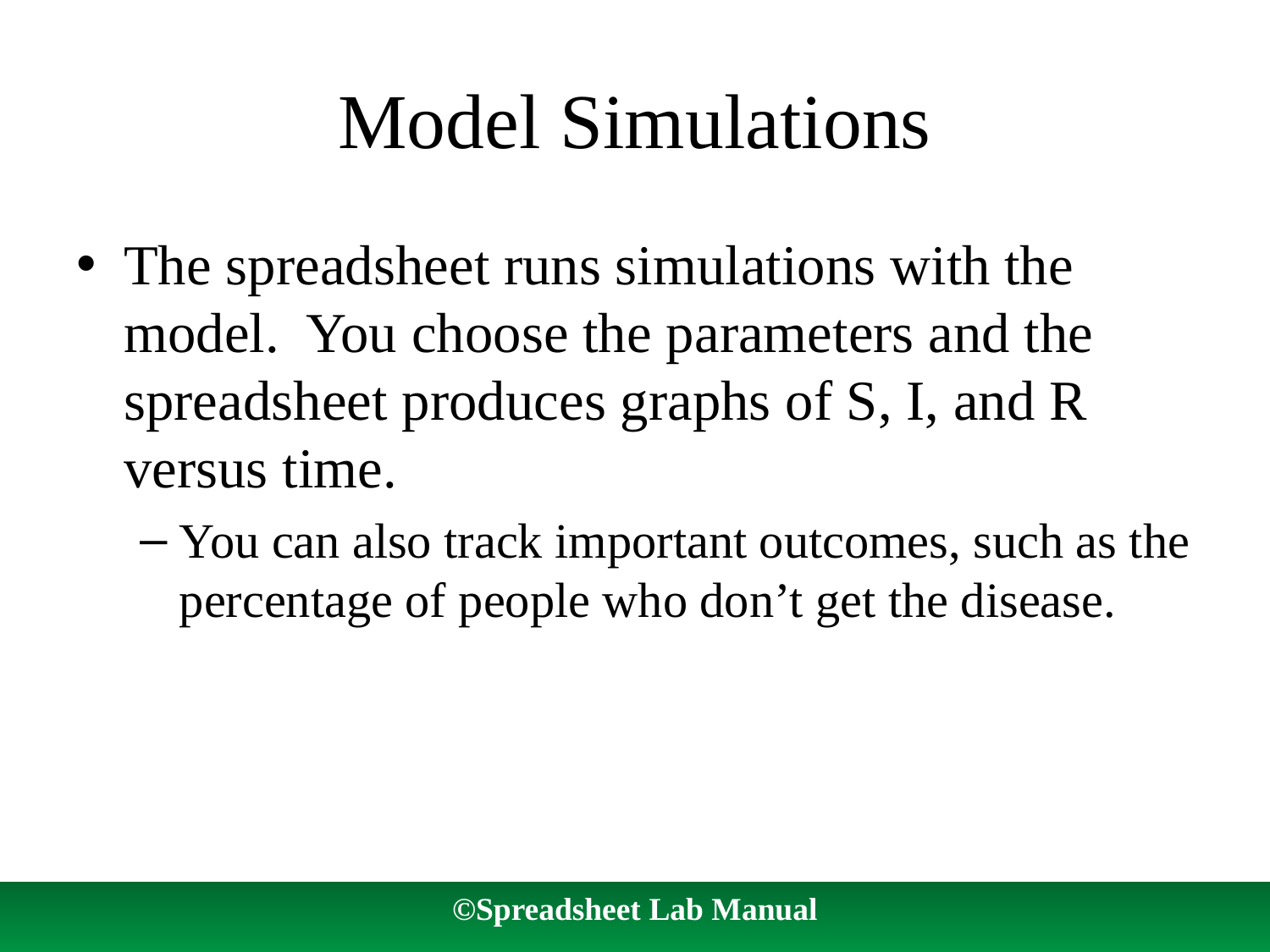

# Model Simulations
The spreadsheet runs simulations with the model.  You choose the parameters and the spreadsheet produces graphs of S, I, and R versus time.
You can also track important outcomes, such as the percentage of people who don’t get the disease.